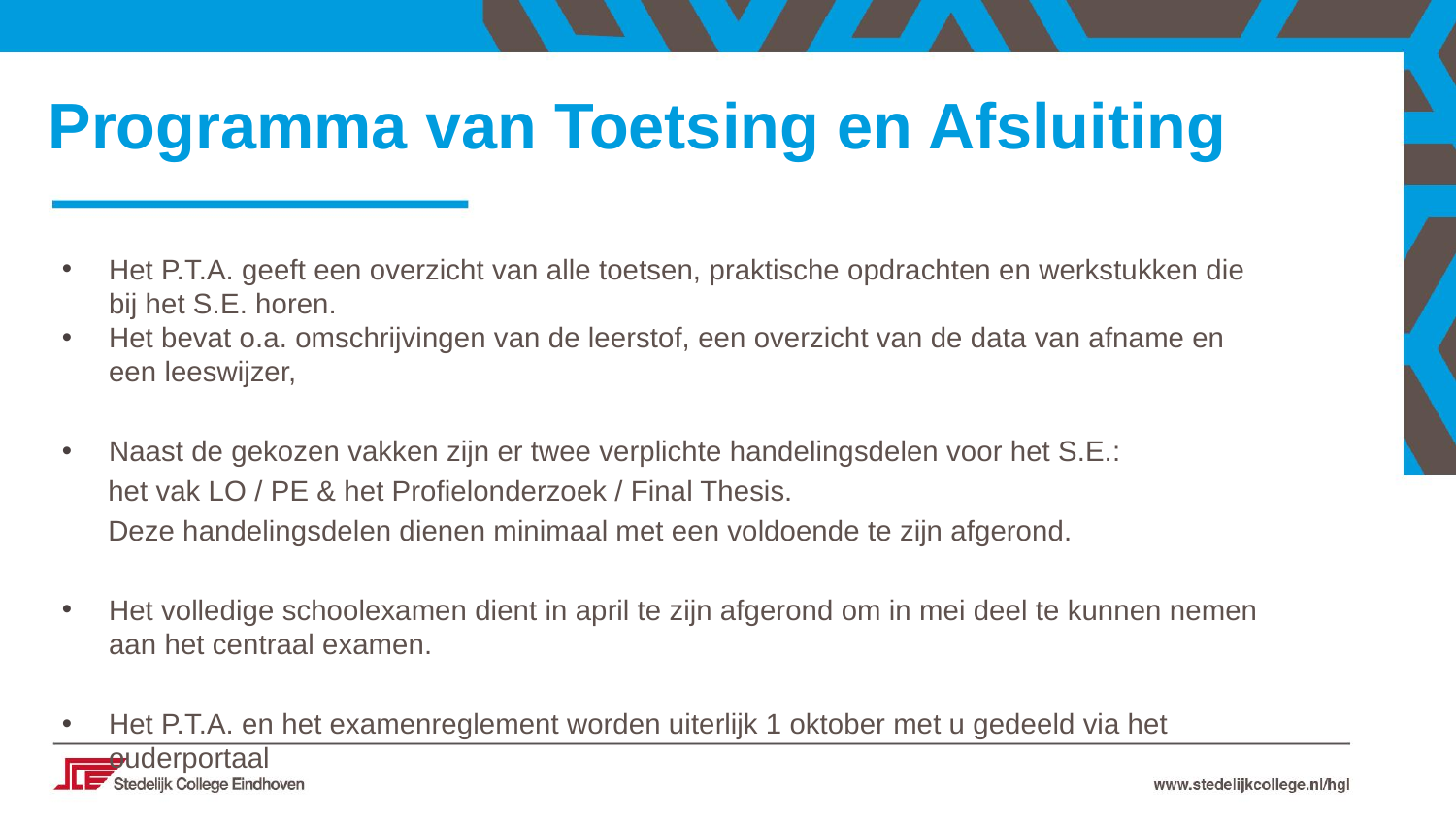

Programma van Toetsing en Afsluiting

Het P.T.A. geeft een overzicht van alle toetsen, praktische opdrachten en werkstukken die bij het S.E. horen.
Het bevat o.a. omschrijvingen van de leerstof, een overzicht van de data van afname en een leeswijzer,

Naast de gekozen vakken zijn er twee verplichte handelingsdelen voor het S.E.:
      het vak LO / PE & het Profielonderzoek / Final Thesis.
      Deze handelingsdelen dienen minimaal met een voldoende te zijn afgerond.

Het volledige schoolexamen dient in april te zijn afgerond om in mei deel te kunnen nemen aan het centraal examen.

Het P.T.A. en het examenreglement worden uiterlijk 1 oktober met u gedeeld via het ouderportaal